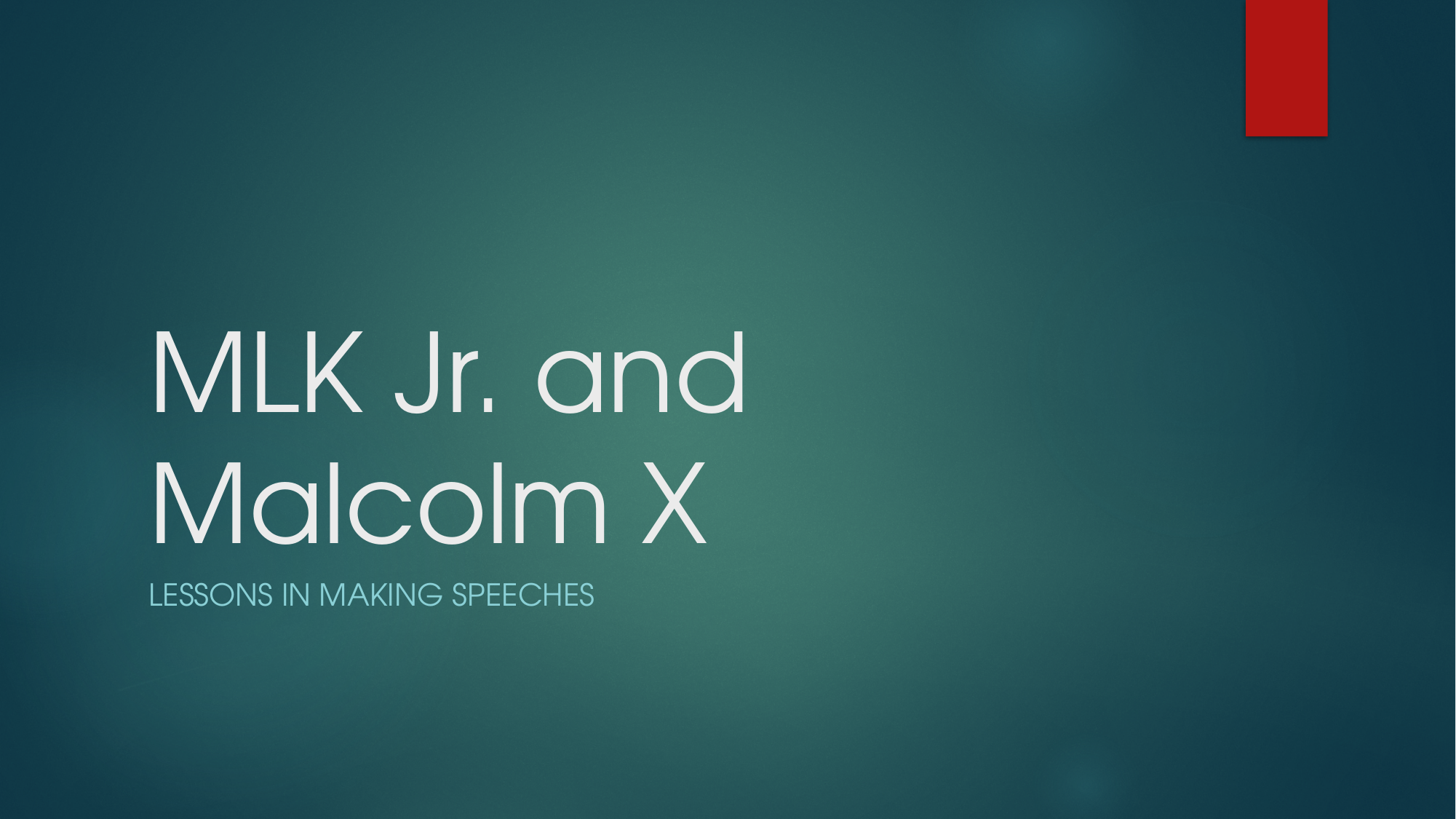

# MLK Jr. and Malcolm X
Lessons in Making Speeches